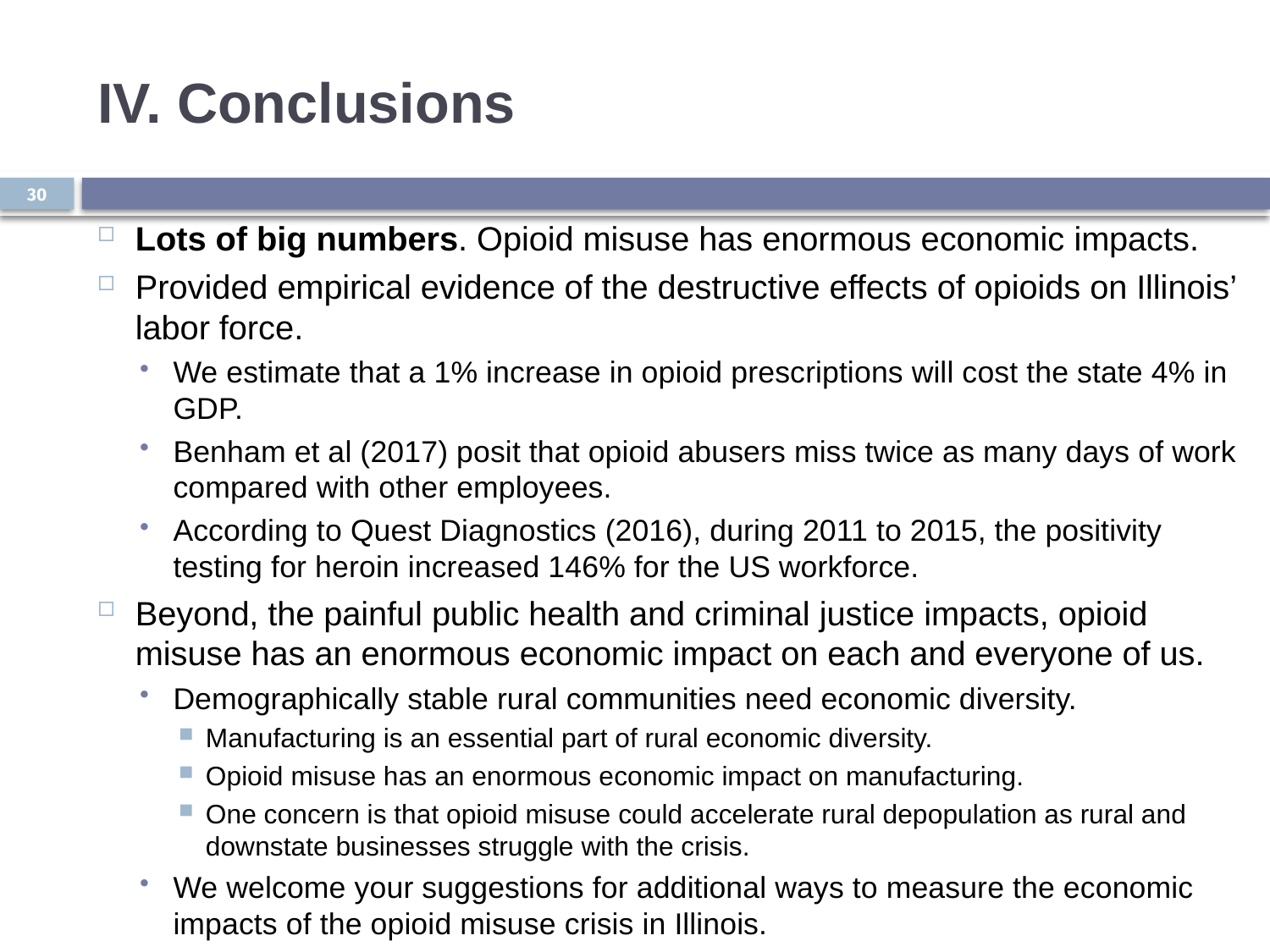

# IV. Conclusions
30
Lots of big numbers. Opioid misuse has enormous economic impacts.
Provided empirical evidence of the destructive effects of opioids on Illinois’ labor force.
We estimate that a 1% increase in opioid prescriptions will cost the state 4% in GDP.
Benham et al (2017) posit that opioid abusers miss twice as many days of work compared with other employees.
According to Quest Diagnostics (2016), during 2011 to 2015, the positivity testing for heroin increased 146% for the US workforce.
Beyond, the painful public health and criminal justice impacts, opioid misuse has an enormous economic impact on each and everyone of us.
Demographically stable rural communities need economic diversity.
Manufacturing is an essential part of rural economic diversity.
Opioid misuse has an enormous economic impact on manufacturing.
One concern is that opioid misuse could accelerate rural depopulation as rural and downstate businesses struggle with the crisis.
We welcome your suggestions for additional ways to measure the economic impacts of the opioid misuse crisis in Illinois.